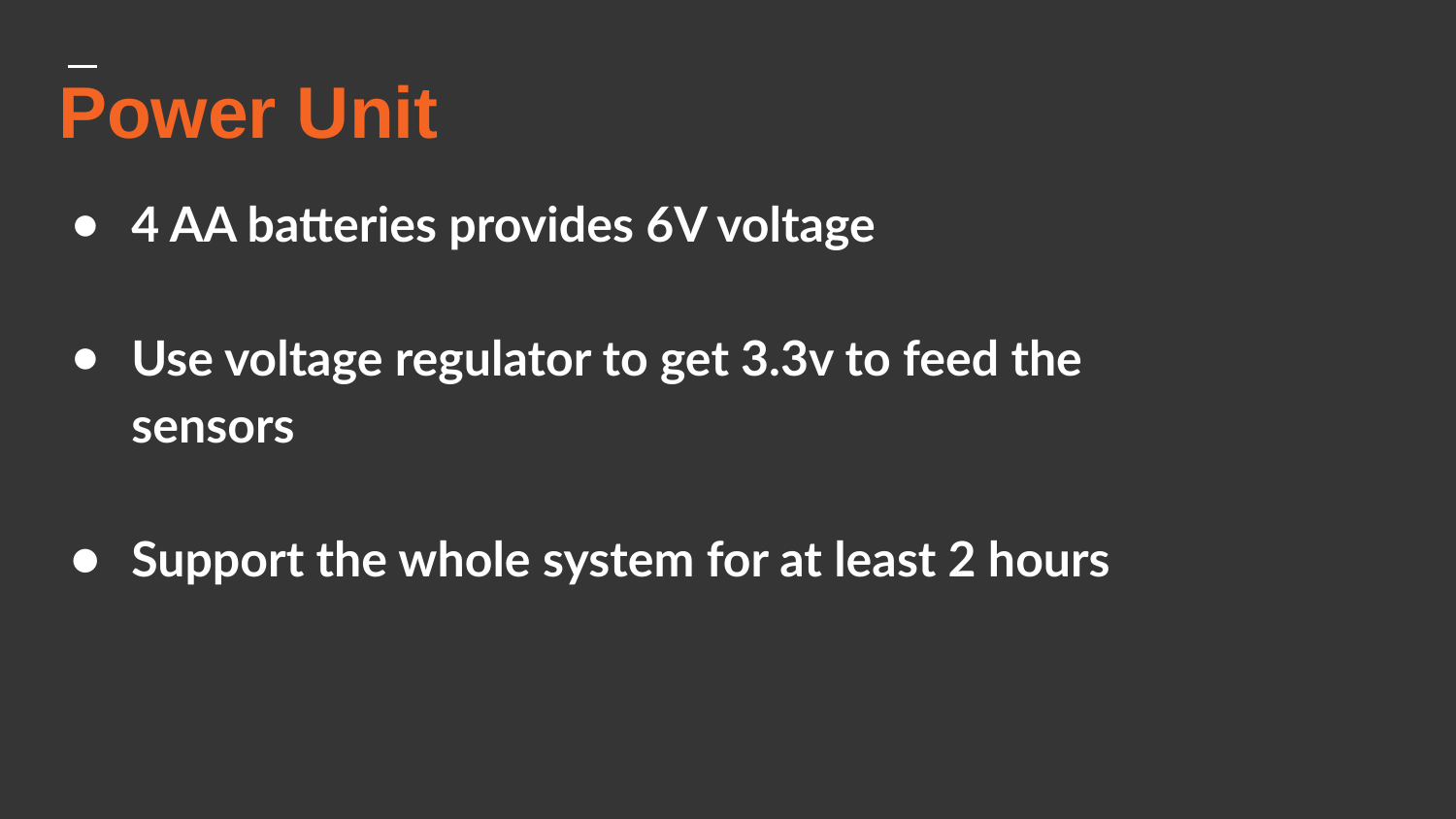

# Power Unit
4 AA batteries provides 6V voltage

Use voltage regulator to get 3.3v to feed the sensors

Support the whole system for at least 2 hours